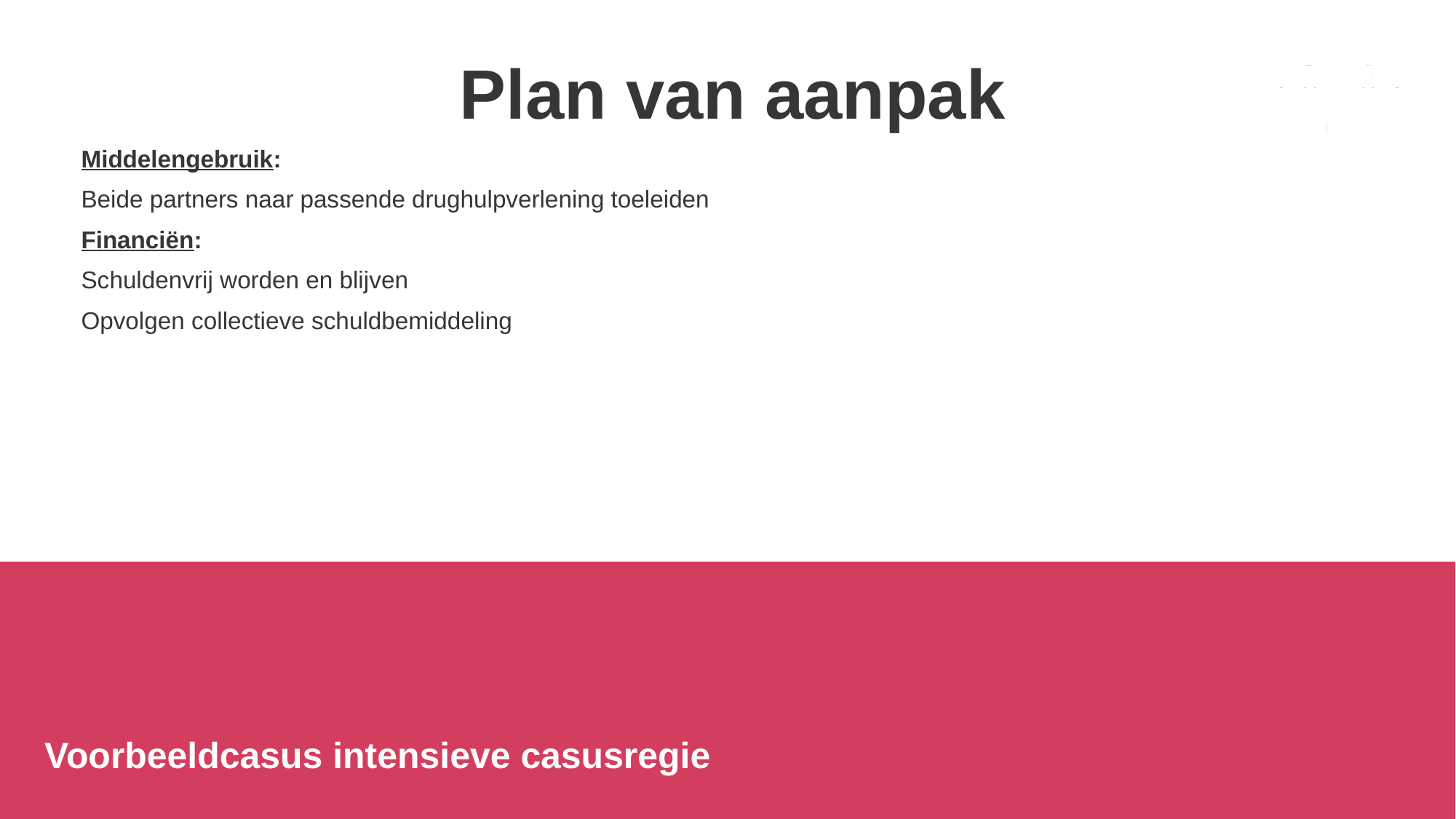

Plan van aanpak
Middelengebruik:
Beide partners naar passende drughulpverlening toeleiden
Financiën:
Schuldenvrij worden en blijven
Opvolgen collectieve schuldbemiddeling

#
Voorbeeldcasus intensieve casusregie